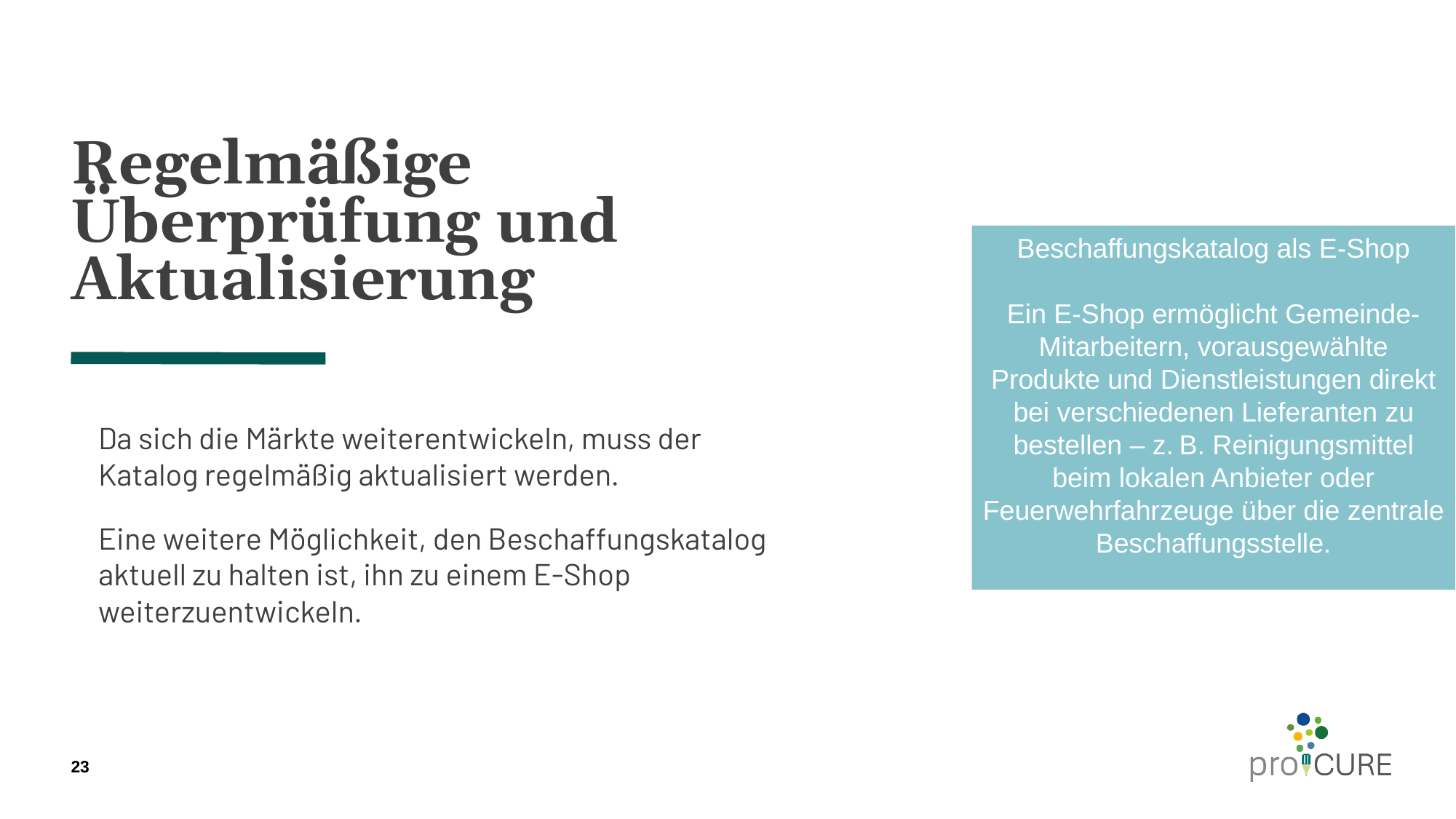

# Regelmäßige Überprüfung und Aktualisierung
Beschaffungskatalog als E-Shop

Ein E-Shop ermöglicht Gemeinde-Mitarbeitern, vorausgewählte Produkte und Dienstleistungen direkt bei verschiedenen Lieferanten zu bestellen – z. B. Reinigungsmittel beim lokalen Anbieter oder Feuerwehrfahrzeuge über die zentrale Beschaffungsstelle.

Da sich die Märkte weiterentwickeln, muss der Katalog regelmäßig aktualisiert werden.
Eine weitere Möglichkeit, den Beschaffungskatalog aktuell zu halten ist, ihn zu einem E-Shop weiterzuentwickeln.
23